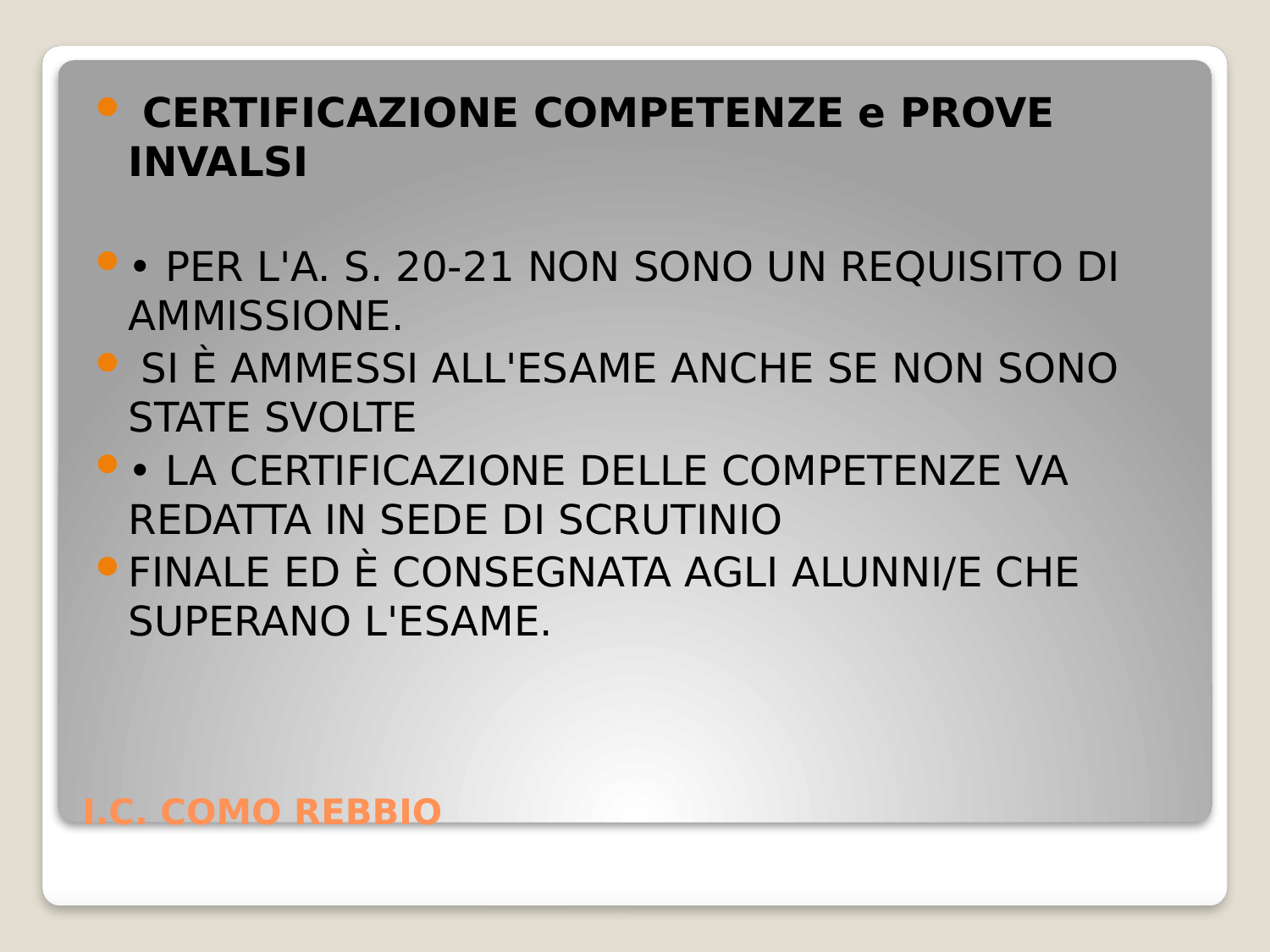

CERTIFICAZIONE COMPETENZE e PROVE INVALSI

• PER L'A. S. 20-21 NON SONO UN REQUISITO DI AMMISSIONE.
 SI È AMMESSI ALL'ESAME ANCHE SE NON SONO STATE SVOLTE
• LA CERTIFICAZIONE DELLE COMPETENZE VA REDATTA IN SEDE DI SCRUTINIO
FINALE ED È CONSEGNATA AGLI ALUNNI/E CHE SUPERANO L'ESAME.
# I.C. COMO REBBIO